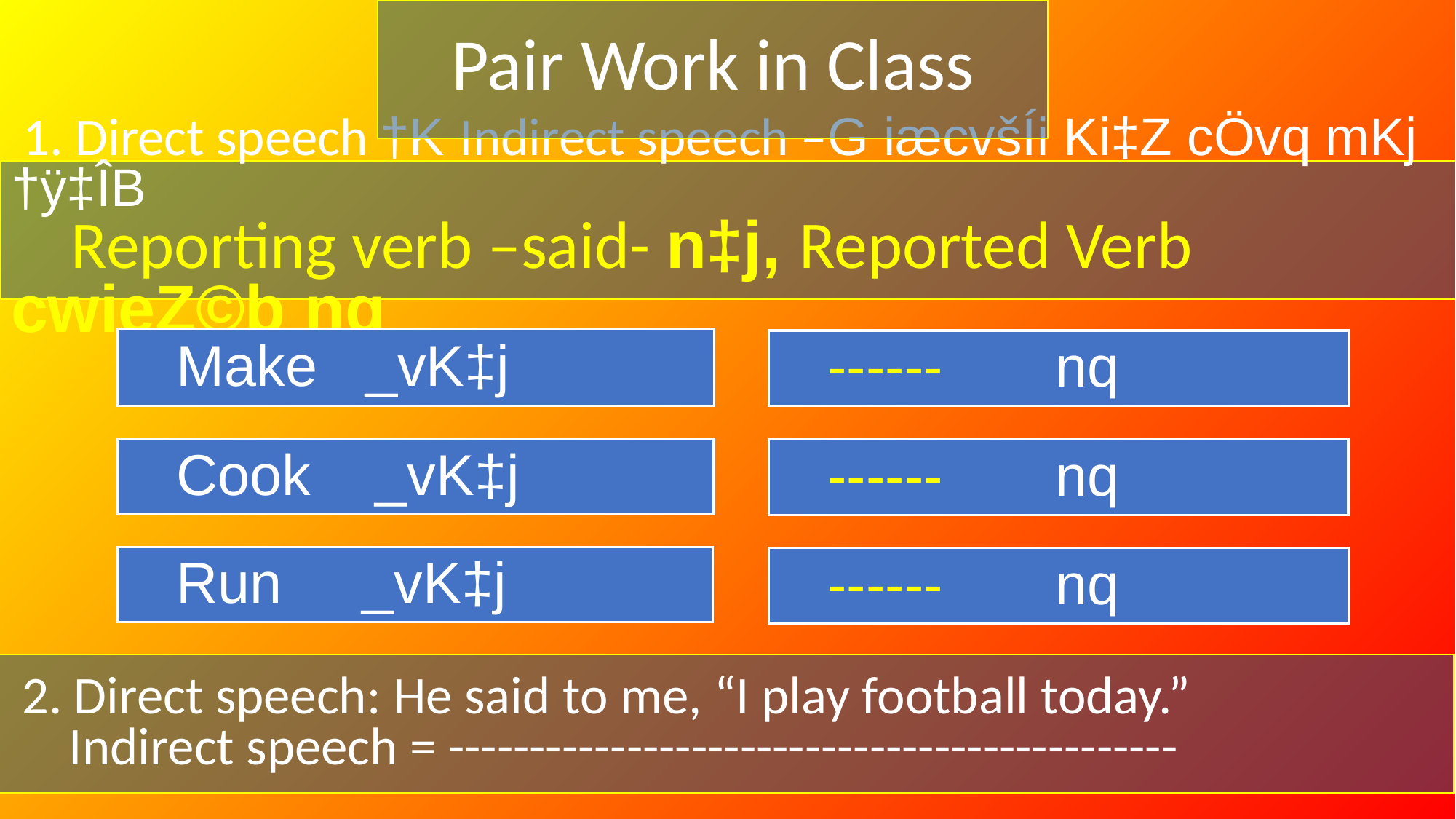

Pair Work in Class
 1. Direct speech †K Indirect speech –G iæcvšÍi Ki‡Z cÖvq mKj †ÿ‡ÎB
    Reporting verb –said- n‡j, Reported Verb cwieZ©b nq
   Make   _vK‡j
   ------       nq
   Cook    _vK‡j
   ------       nq
   Run     _vK‡j
   ------       nq
 2. Direct speech: He said to me, “I play football today.”
    Indirect speech = ---------------------------------------------